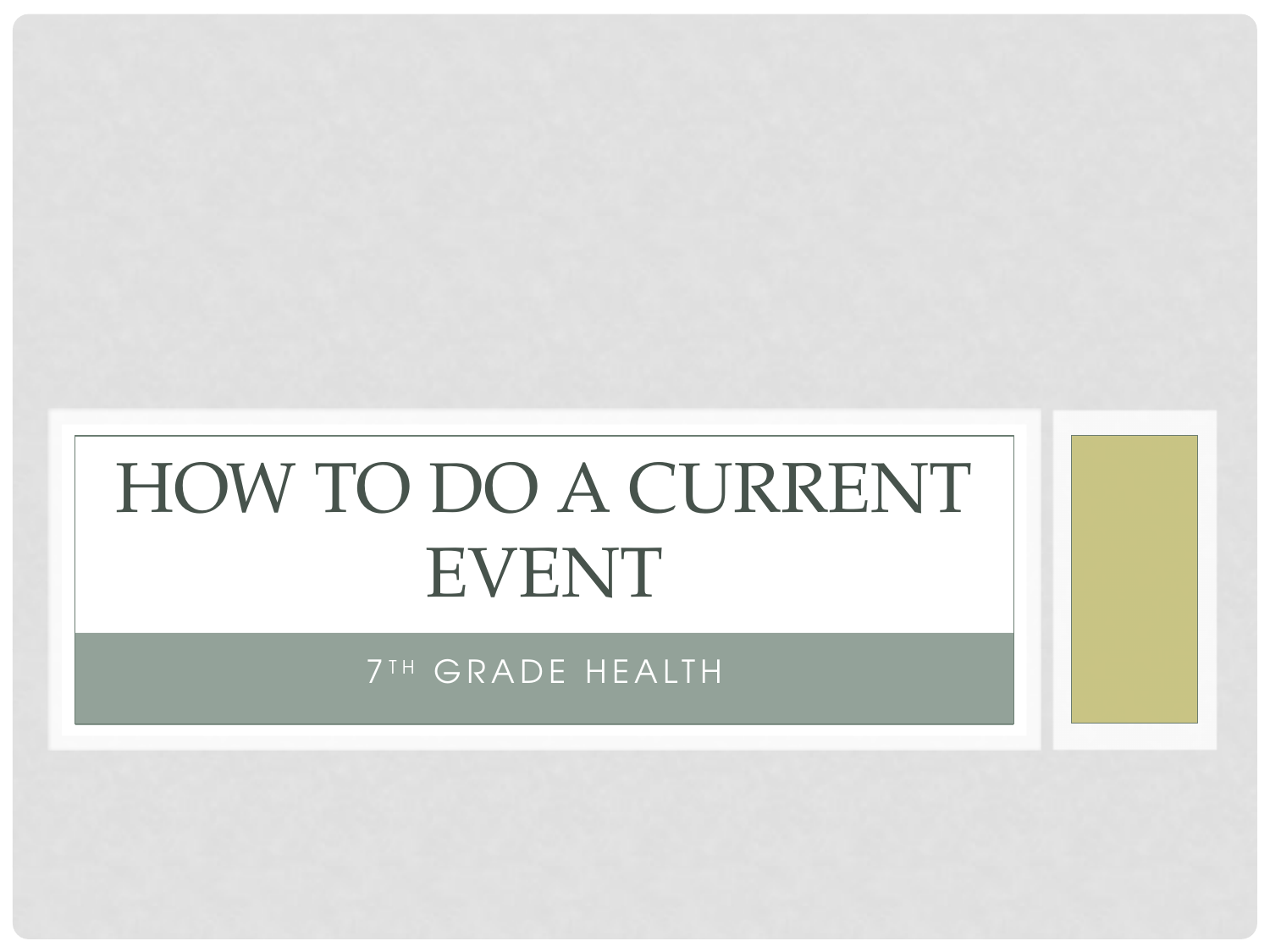

# How to do a Current Event
7th grade health